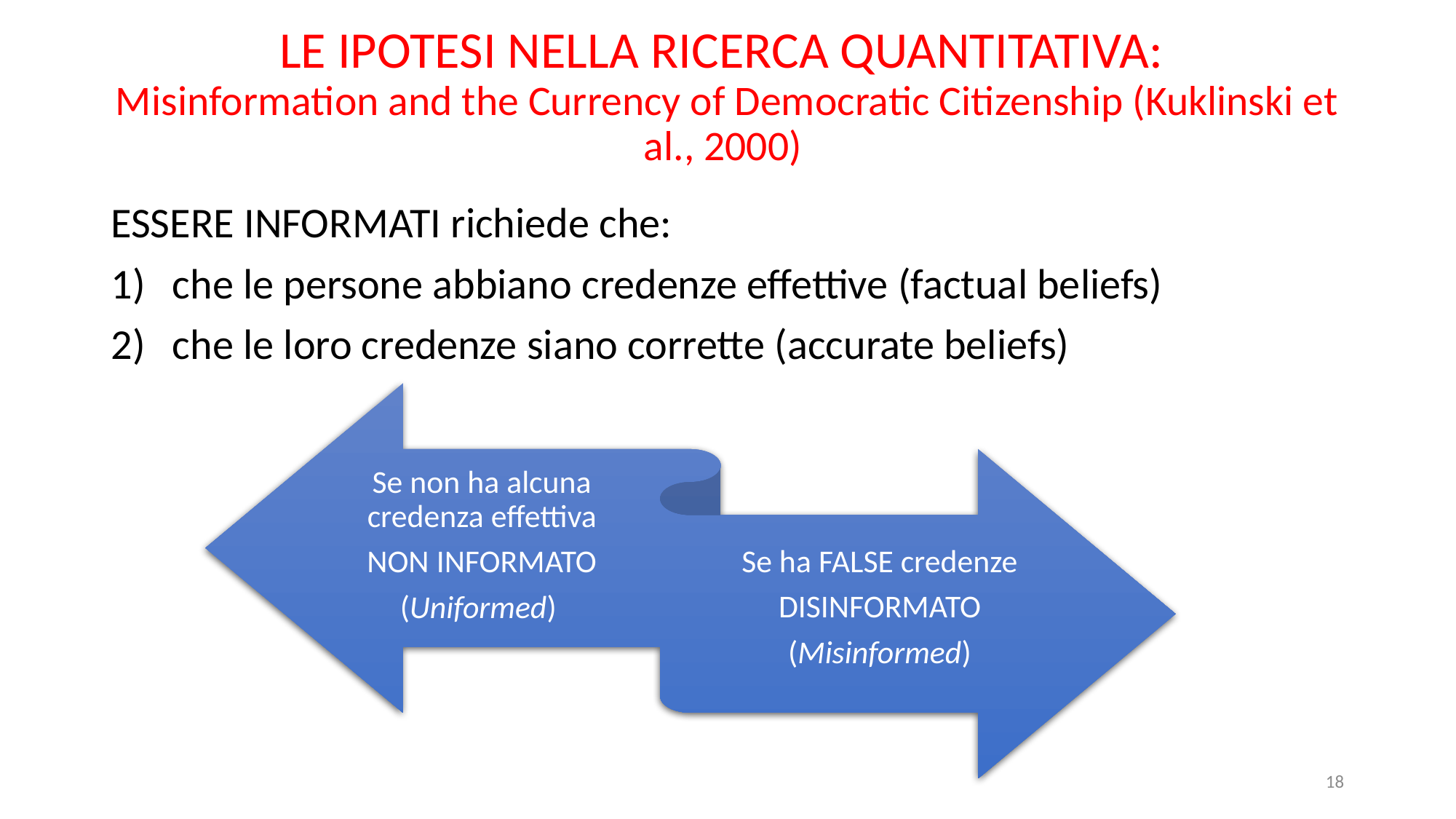

# LE IPOTESI NELLA RICERCA QUANTITATIVA: Misinformation and the Currency of Democratic Citizenship (Kuklinski et al., 2000)
ESSERE INFORMATI richiede che:
che le persone abbiano credenze effettive (factual beliefs)
che le loro credenze siano corrette (accurate beliefs)

Se non ha alcuna credenza effettiva
NON INFORMATO
(Uniformed)
Se ha FALSE credenze
DISINFORMATO
(Misinformed)
18